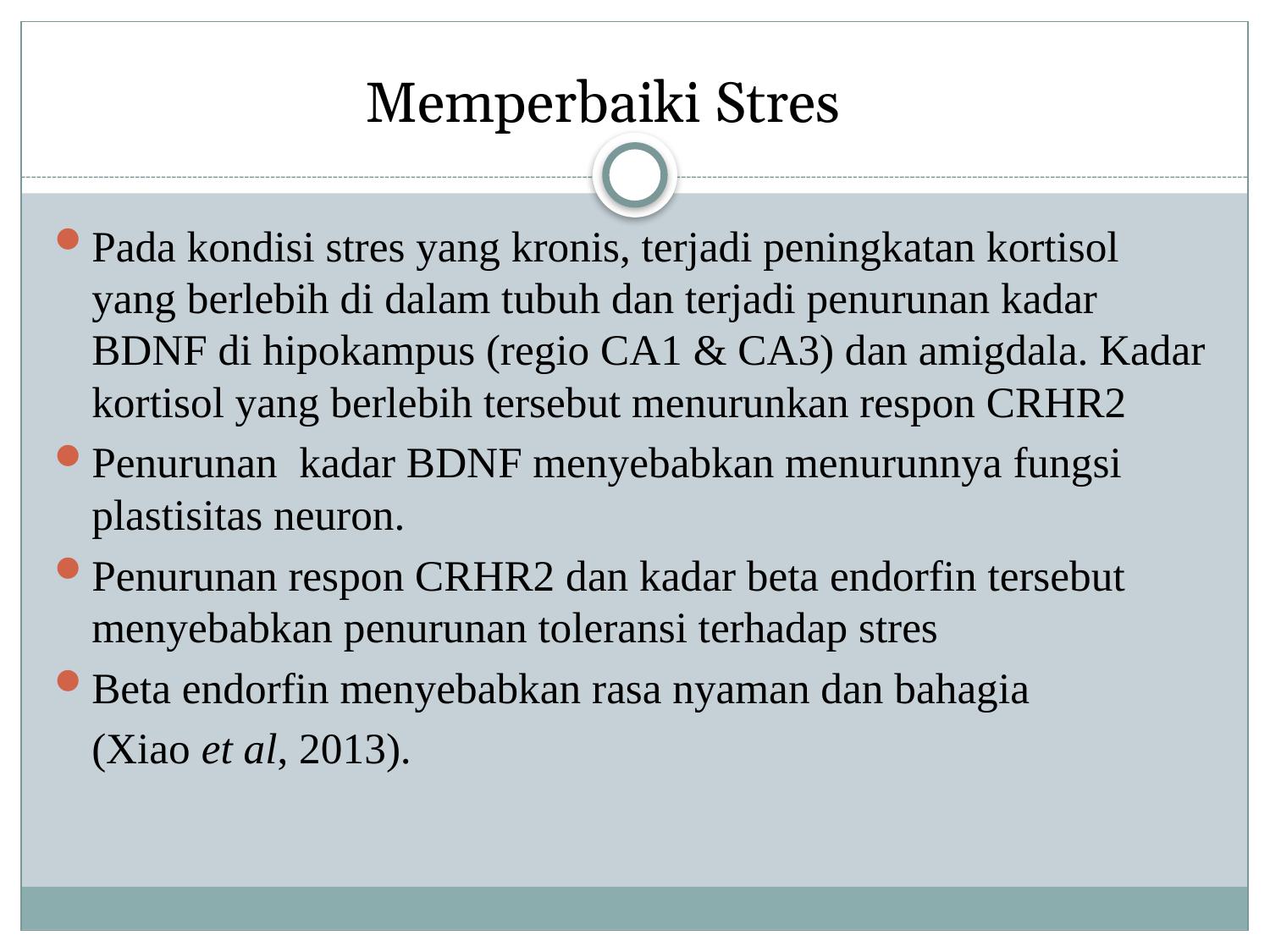

Memperbaiki Stres
Pada kondisi stres yang kronis, terjadi peningkatan kortisol yang berlebih di dalam tubuh dan terjadi penurunan kadar BDNF di hipokampus (regio CA1 & CA3) dan amigdala. Kadar kortisol yang berlebih tersebut menurunkan respon CRHR2
Penurunan  kadar BDNF menyebabkan menurunnya fungsi plastisitas neuron.
Penurunan respon CRHR2 dan kadar beta endorfin tersebut menyebabkan penurunan toleransi terhadap stres
Beta endorfin menyebabkan rasa nyaman dan bahagia
	(Xiao et al, 2013).